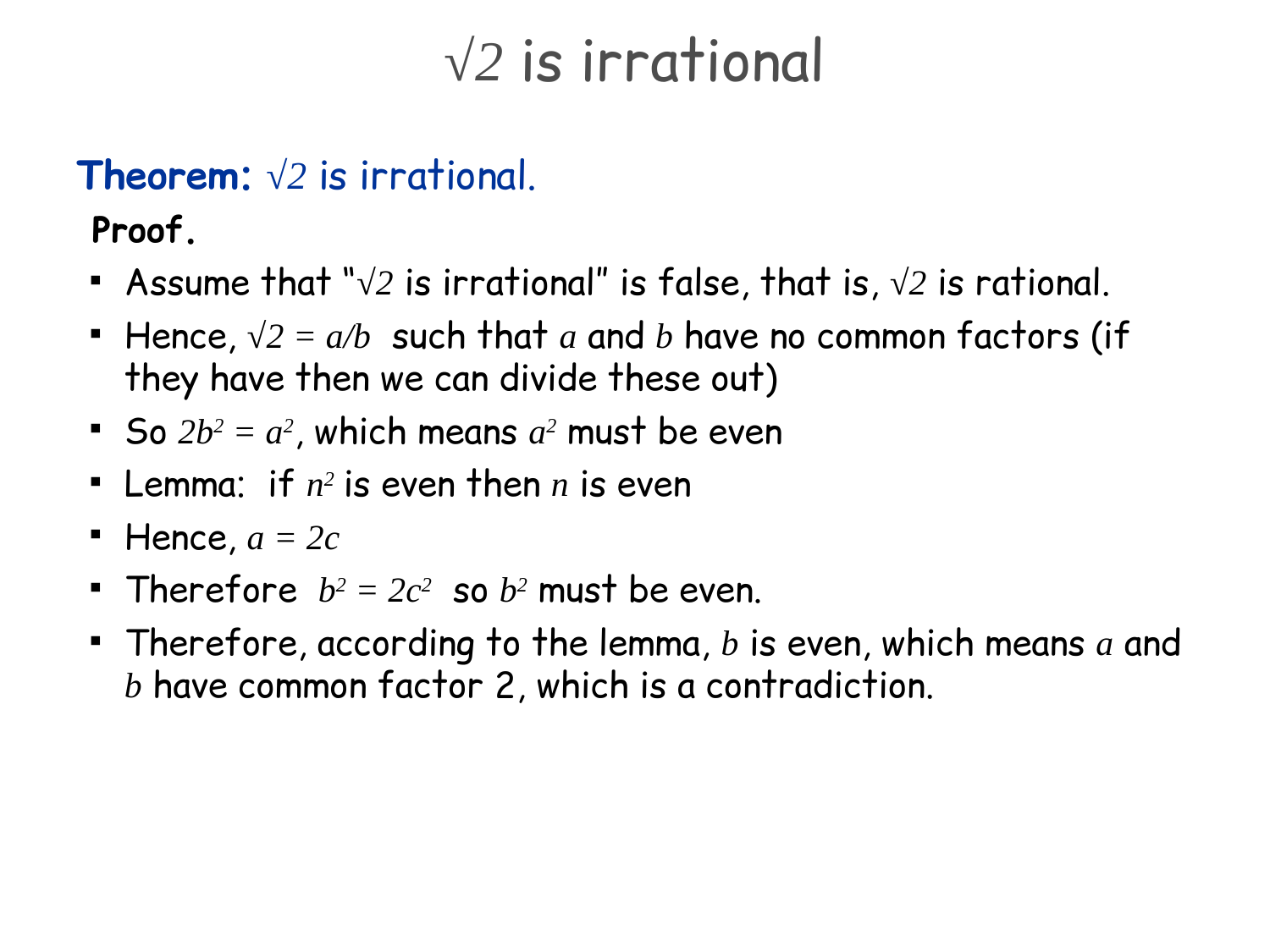

# √2 is irrational
Theorem: √2 is irrational.
Proof.
Assume that “√2 is irrational” is false, that is, √2 is rational.
Hence, √2 = a/b  such that a and b have no common factors (if they have then we can divide these out)
So 2b2 = a2, which means a2 must be even
Lemma:  if n2 is even then n is even
Hence, a = 2c
Therefore  b2 = 2c2  so b2 must be even.
Therefore, according to the lemma, b is even, which means a and b have common factor 2, which is a contradiction.